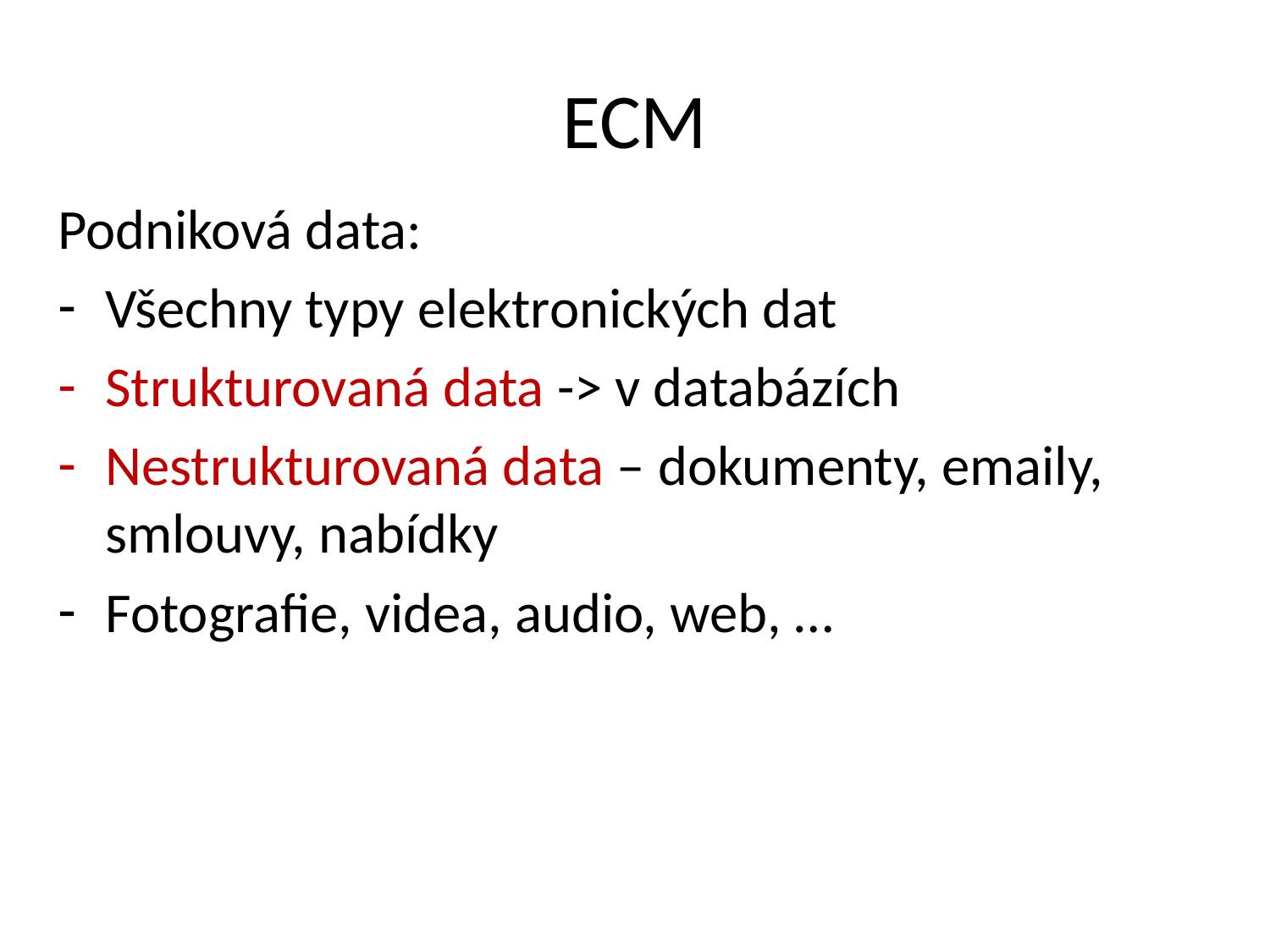

# ECM
Podniková data:
Všechny typy elektronických dat
Strukturovaná data -> v databázích
Nestrukturovaná data – dokumenty, emaily, smlouvy, nabídky
Fotografie, videa, audio, web, …